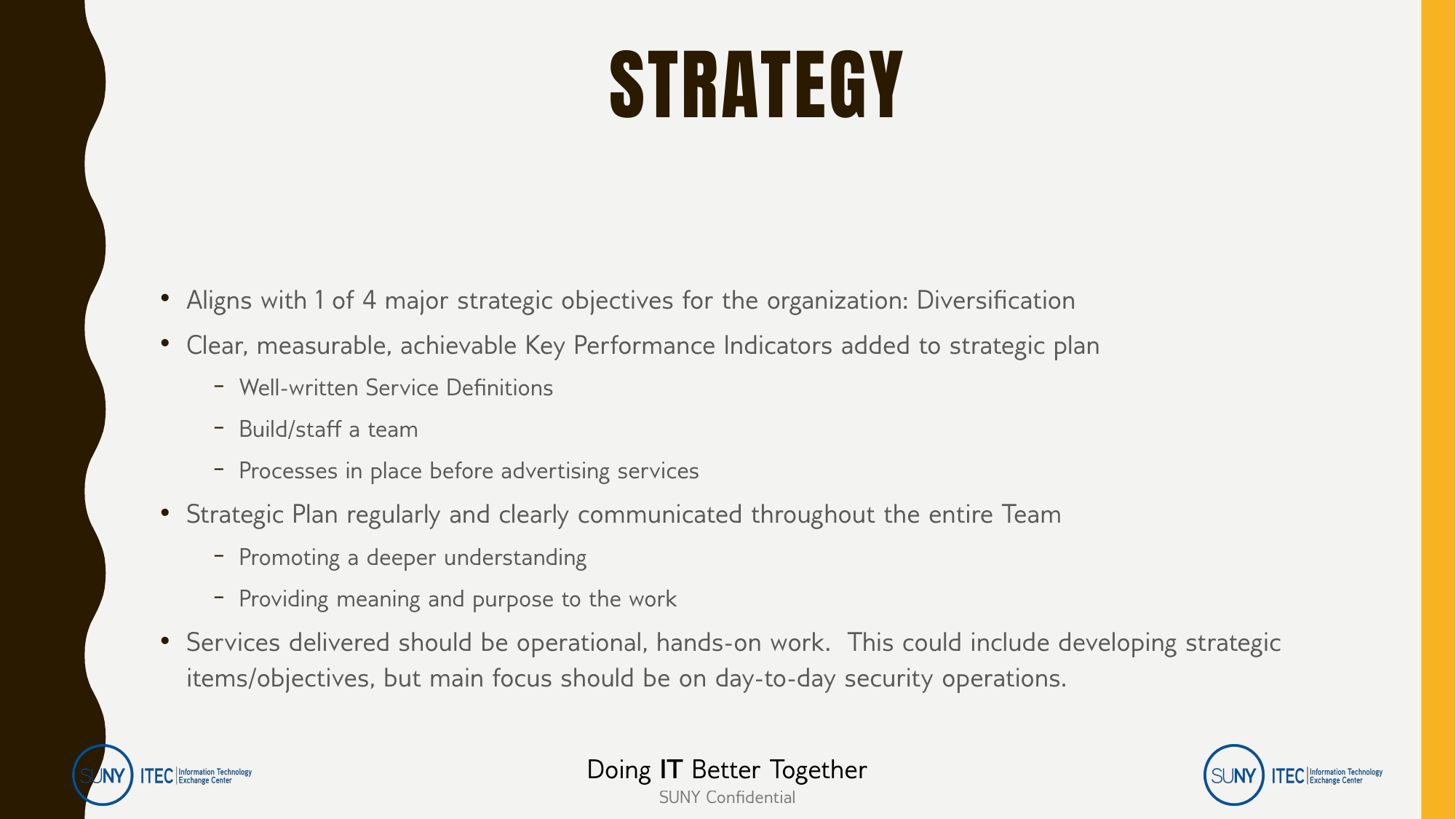

# Strategy
Aligns with 1 of 4 major strategic objectives for the organization: Diversification
Clear, measurable, achievable Key Performance Indicators added to strategic plan
Well-written Service Definitions
Build/staff a team
Processes in place before advertising services
Strategic Plan regularly and clearly communicated throughout the entire Team
Promoting a deeper understanding
Providing meaning and purpose to the work
Services delivered should be operational, hands-on work.  This could include developing strategic items/objectives, but main focus should be on day-to-day security operations.